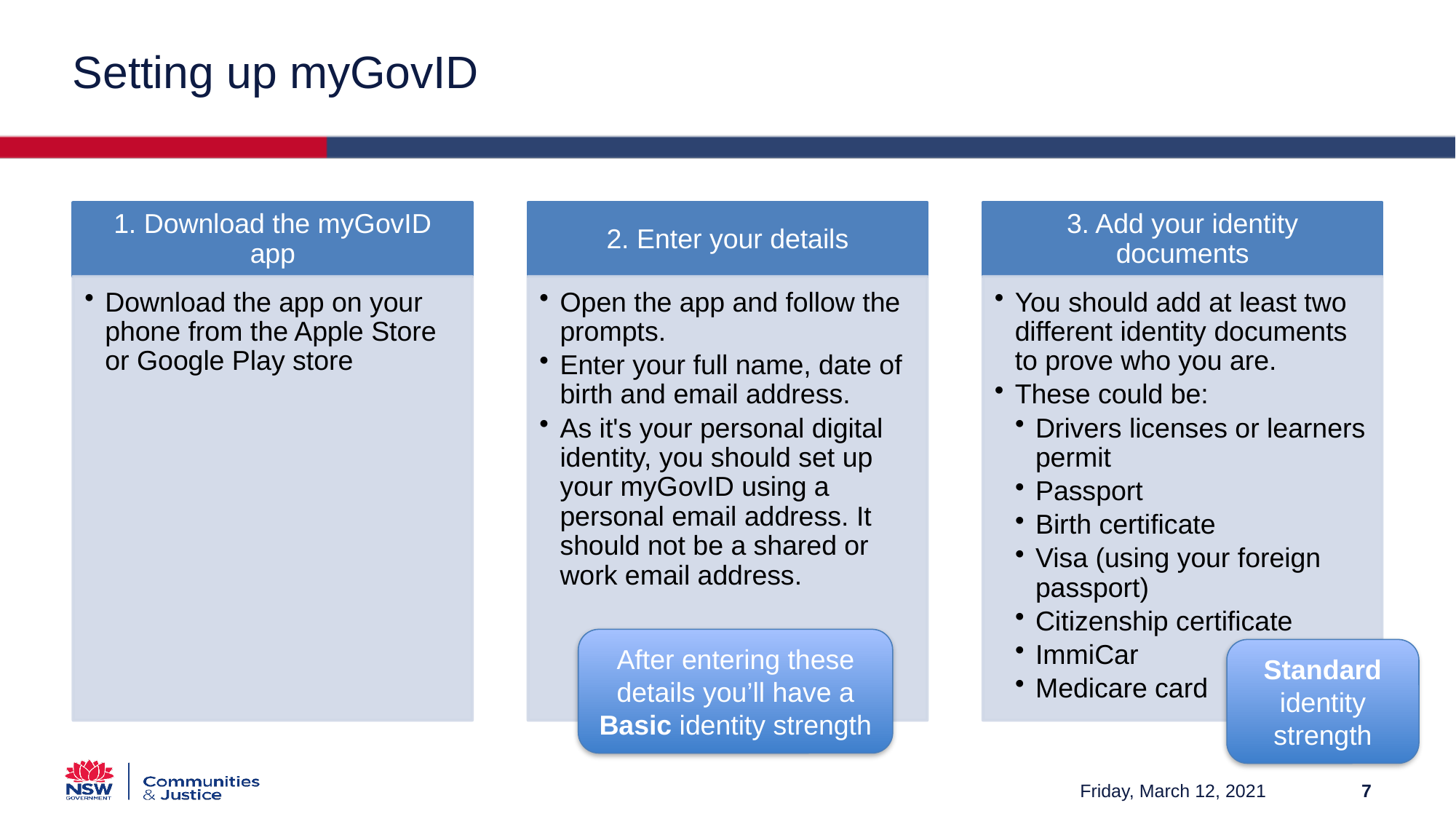

# Setting up myGovID
1. Download the myGovID app
Download the app on your phone from the Apple Store or Google Play store

2. Enter your details
Open the app and follow the prompts.
Enter your full name, date of birth and email address.
As it's your personal digital identity, you should set up your myGovID using a personal email address. It should not be a shared or work email address.
3. Add your identity documents
You should add at least two different identity documents to prove who you are.
These could be:
Drivers licenses or learners permit
Passport
Birth certificate
Visa (using your foreign passport)
Citizenship certificate
ImmiCar
Medicare card
After entering these details you’ll have a Basic identity strength
Standard identity strength
Friday, March 12, 2021
7